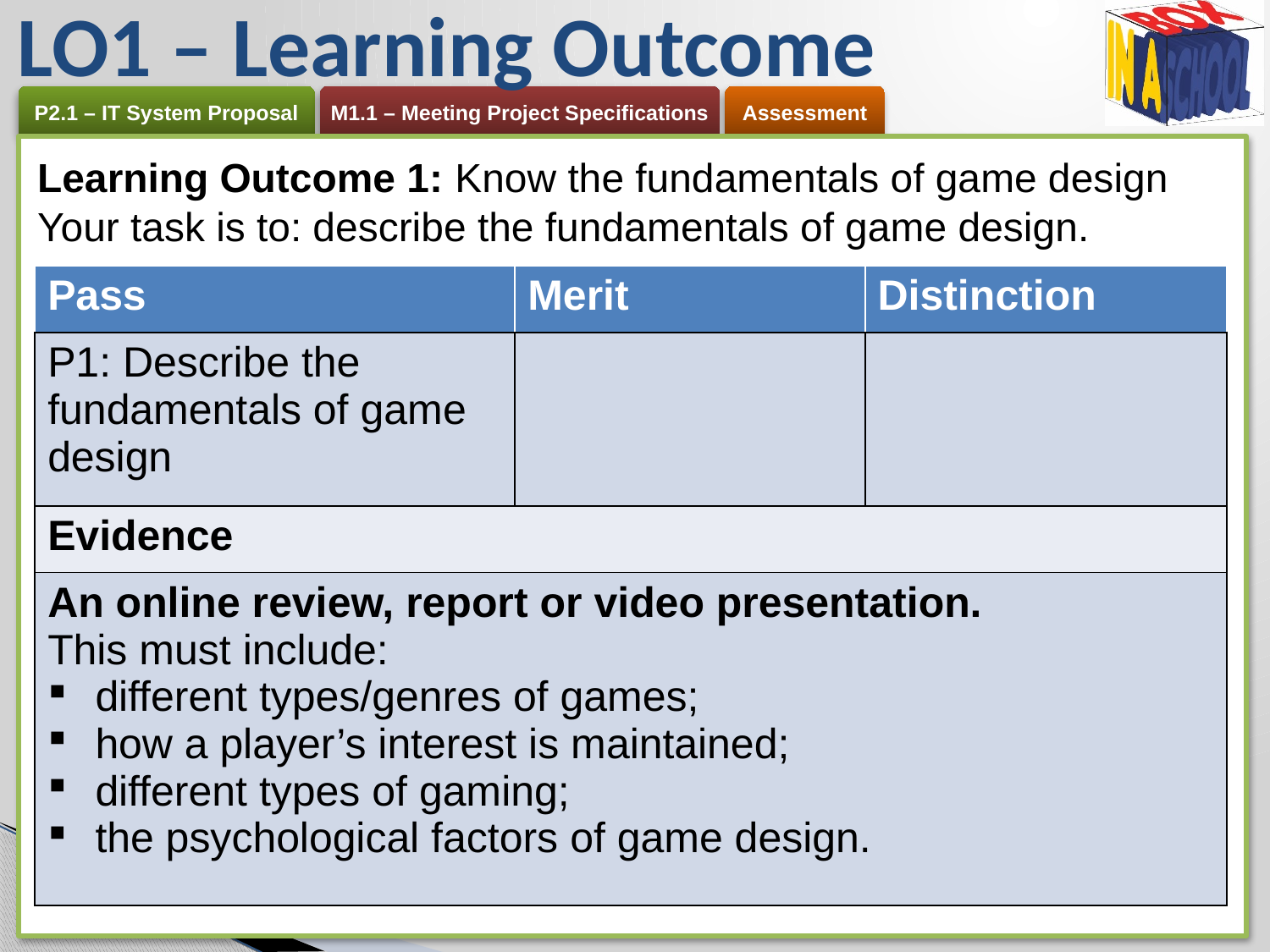

# LO1 – Learning Outcome
Learning Outcome 1: Know the fundamentals of game design
Your task is to: describe the fundamentals of game design.
| Pass | Merit | Distinction |
| --- | --- | --- |
| P1: Describe the fundamentals of game design |  |  |
| Evidence |  |  |
| An online review, report or video presentation. This must include: different types/genres of games; how a player’s interest is maintained; different types of gaming; the psychological factors of game design. |  |  |